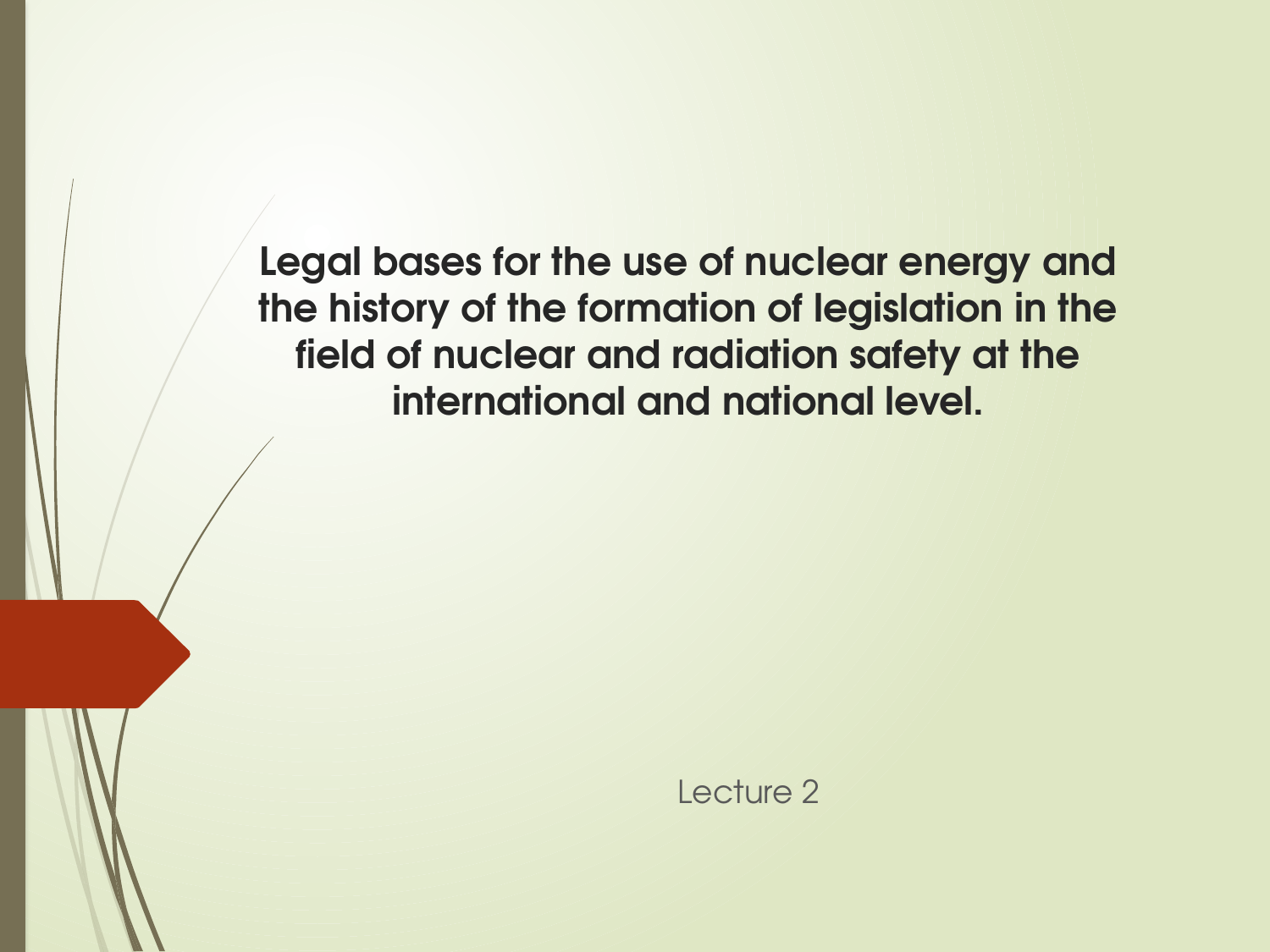

# Legal bases for the use of nuclear energy and the history of the formation of legislation in the field of nuclear and radiation safety at the international and national level.
Lecture 2